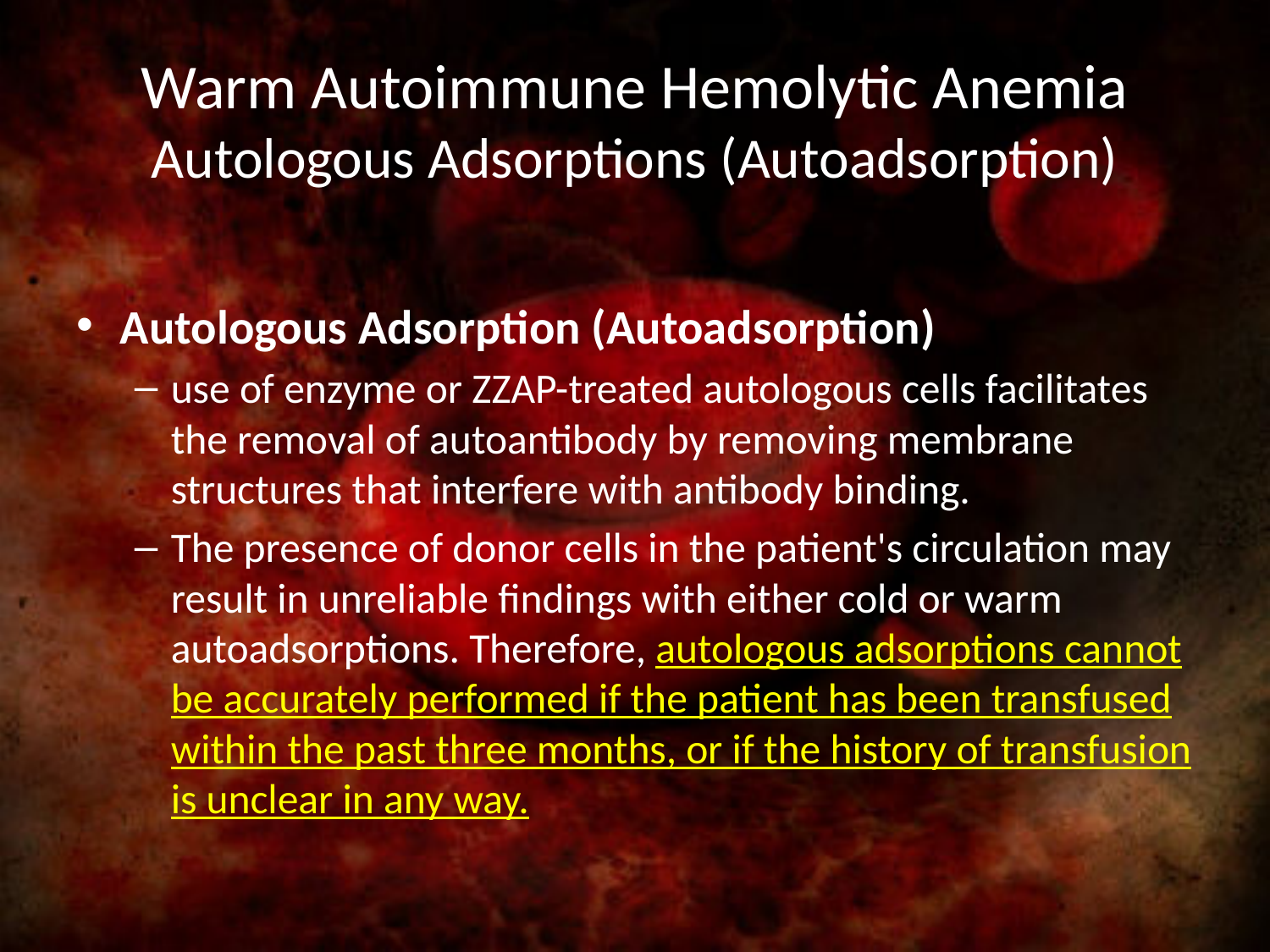

# Warm Autoimmune Hemolytic Anemia Autologous Adsorptions (Autoadsorption)

Autologous Adsorption (Autoadsorption)
use of enzyme or ZZAP-treated autologous cells facilitates the removal of autoantibody by removing membrane structures that interfere with antibody binding.
The presence of donor cells in the patient's circulation may result in unreliable findings with either cold or warm autoadsorptions. Therefore, autologous adsorptions cannot be accurately performed if the patient has been transfused within the past three months, or if the history of transfusion is unclear in any way.